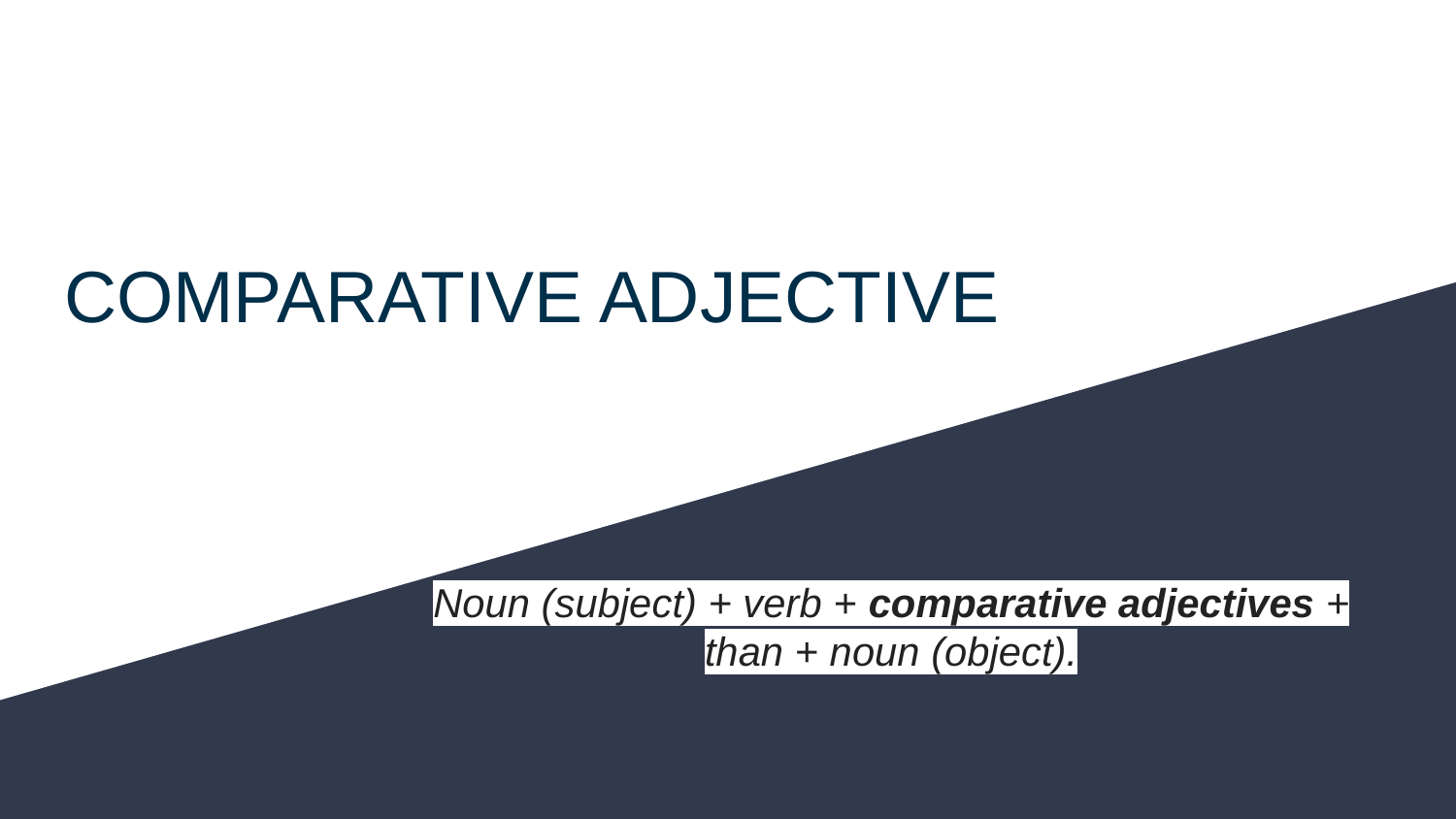

# COMPARATIVE ADJECTIVE
Noun (subject) + verb + comparative adjectives + than + noun (object).